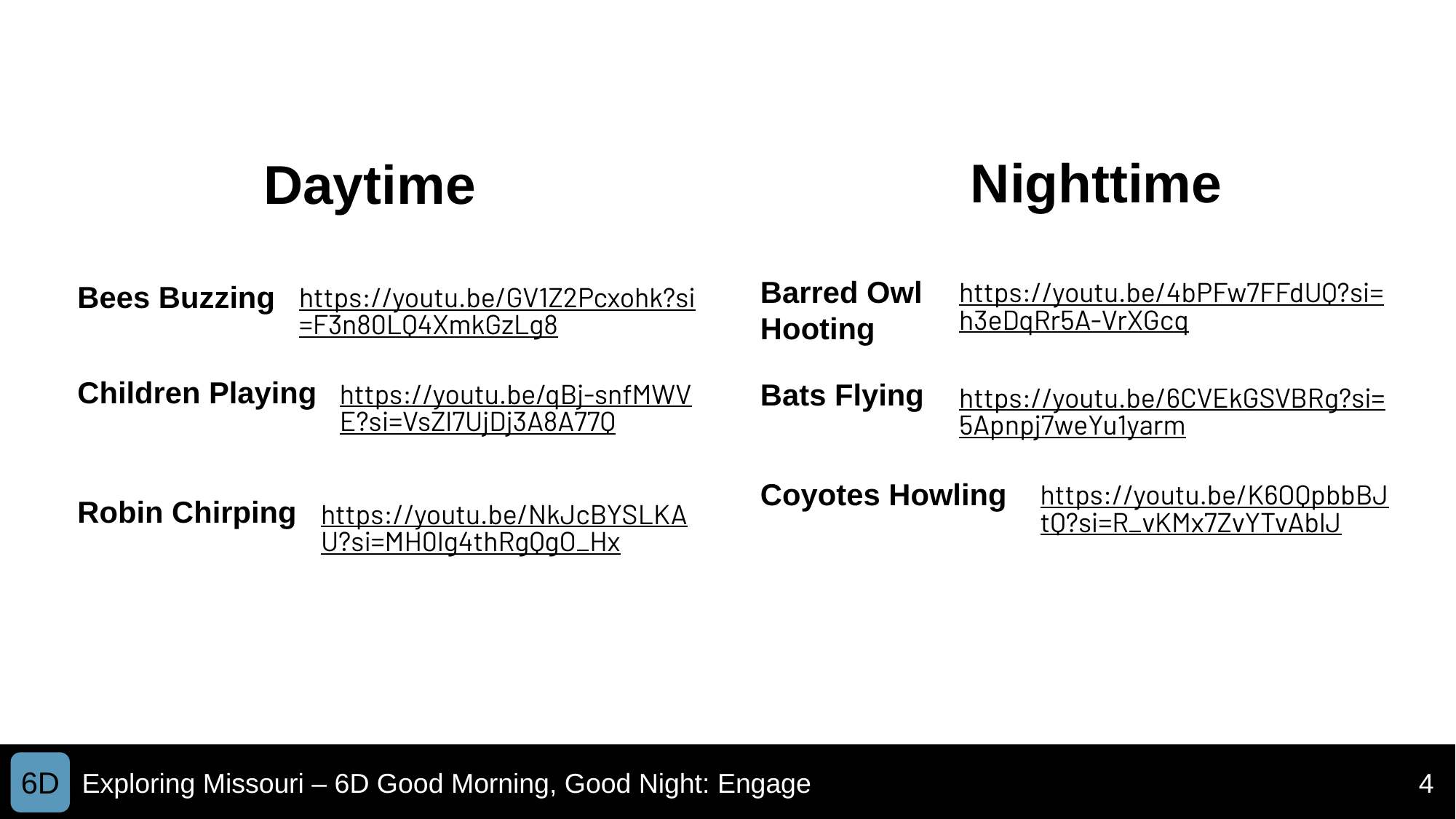

Nighttime
Daytime
Barred Owl Hooting
https://youtu.be/4bPFw7FFdUQ?si=h3eDqRr5A-VrXGcq
Bees Buzzing
https://youtu.be/GV1Z2Pcxohk?si=F3n80LQ4XmkGzLg8
Children Playing
Bats Flying
https://youtu.be/qBj-snfMWVE?si=VsZl7UjDj3A8A77Q
https://youtu.be/6CVEkGSVBRg?si=5Apnpj7weYu1yarm
Coyotes Howling
https://youtu.be/K6OQpbbBJtQ?si=R_vKMx7ZvYTvAblJ
Robin Chirping
https://youtu.be/NkJcBYSLKAU?si=MH0lg4thRgQgO_Hx

6D
Exploring Missouri – 6D Good Morning, Good Night: Engage
4